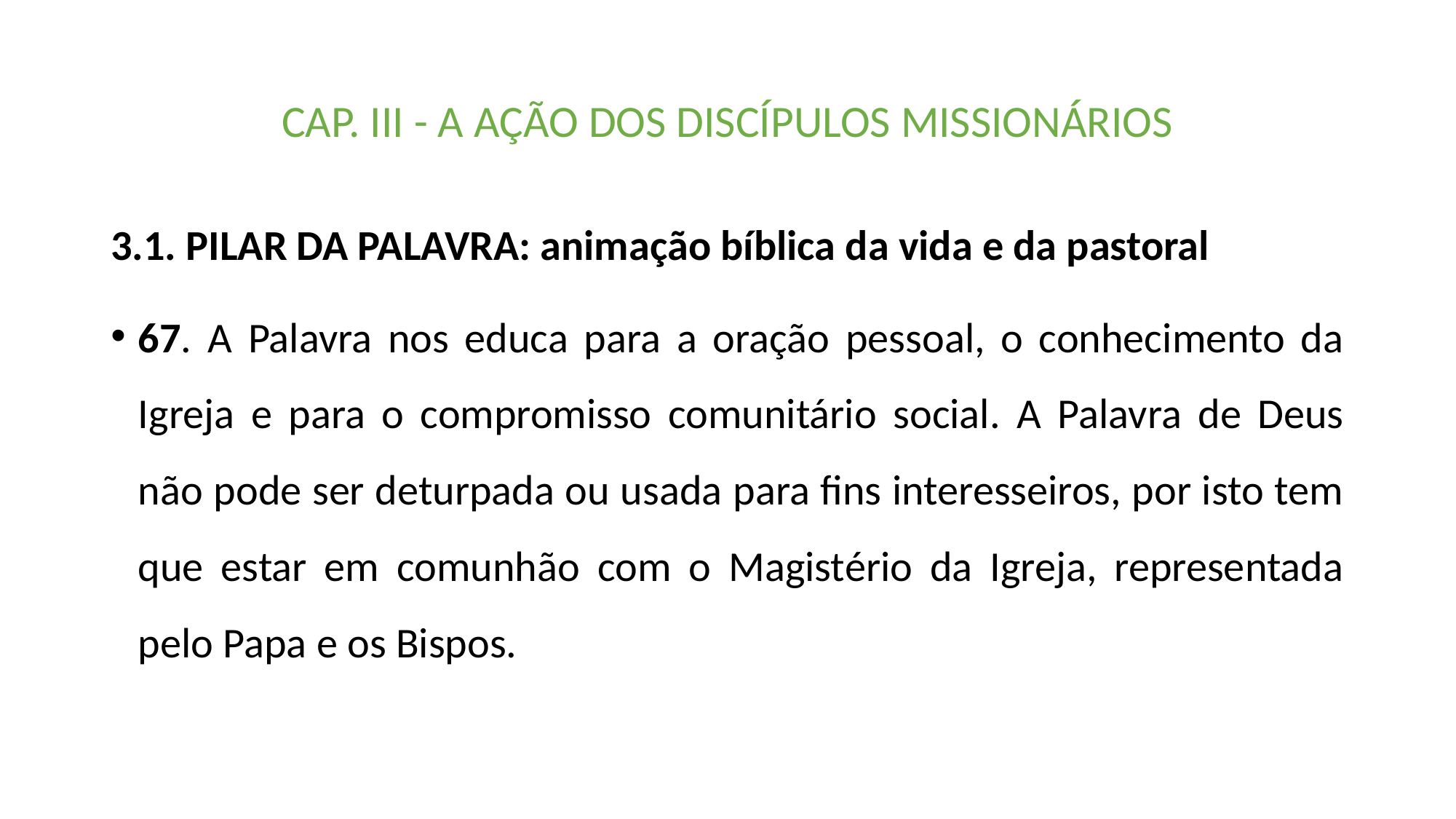

# CAP. III - A AÇÃO DOS DISCÍPULOS MISSIONÁRIOS
3.1. PILAR DA PALAVRA: animação bíblica da vida e da pastoral
67. A Palavra nos educa para a oração pessoal, o conhecimento da Igreja e para o compromisso comunitário social. A Palavra de Deus não pode ser deturpada ou usada para fins interesseiros, por isto tem que estar em comunhão com o Magistério da Igreja, representada pelo Papa e os Bispos.